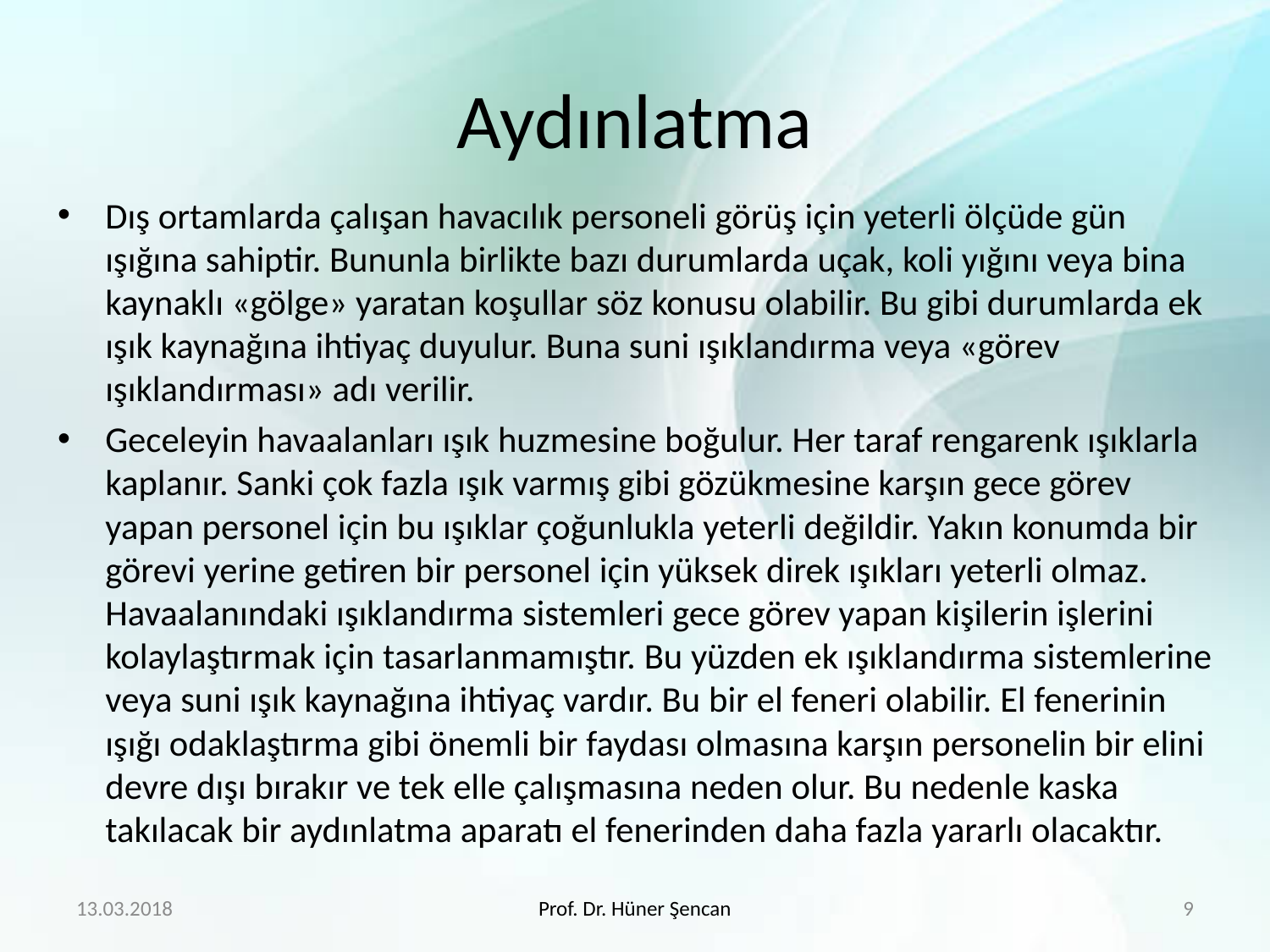

# Aydınlatma
Dış ortamlarda çalışan havacılık personeli görüş için yeterli ölçüde gün ışığına sahiptir. Bununla birlikte bazı durumlarda uçak, koli yığını veya bina kaynaklı «gölge» yaratan koşullar söz konusu olabilir. Bu gibi durumlarda ek ışık kaynağına ihtiyaç duyulur. Buna suni ışıklandırma veya «görev ışıklandırması» adı verilir.
Geceleyin havaalanları ışık huzmesine boğulur. Her taraf rengarenk ışıklarla kaplanır. Sanki çok fazla ışık varmış gibi gözükmesine karşın gece görev yapan personel için bu ışıklar çoğunlukla yeterli değildir. Yakın konumda bir görevi yerine getiren bir personel için yüksek direk ışıkları yeterli olmaz. Havaalanındaki ışıklandırma sistemleri gece görev yapan kişilerin işlerini kolaylaştırmak için tasarlanmamıştır. Bu yüzden ek ışıklandırma sistemlerine veya suni ışık kaynağına ihtiyaç vardır. Bu bir el feneri olabilir. El fenerinin ışığı odaklaştırma gibi önemli bir faydası olmasına karşın personelin bir elini devre dışı bırakır ve tek elle çalışmasına neden olur. Bu nedenle kaska takılacak bir aydınlatma aparatı el fenerinden daha fazla yararlı olacaktır.
13.03.2018
Prof. Dr. Hüner Şencan
9